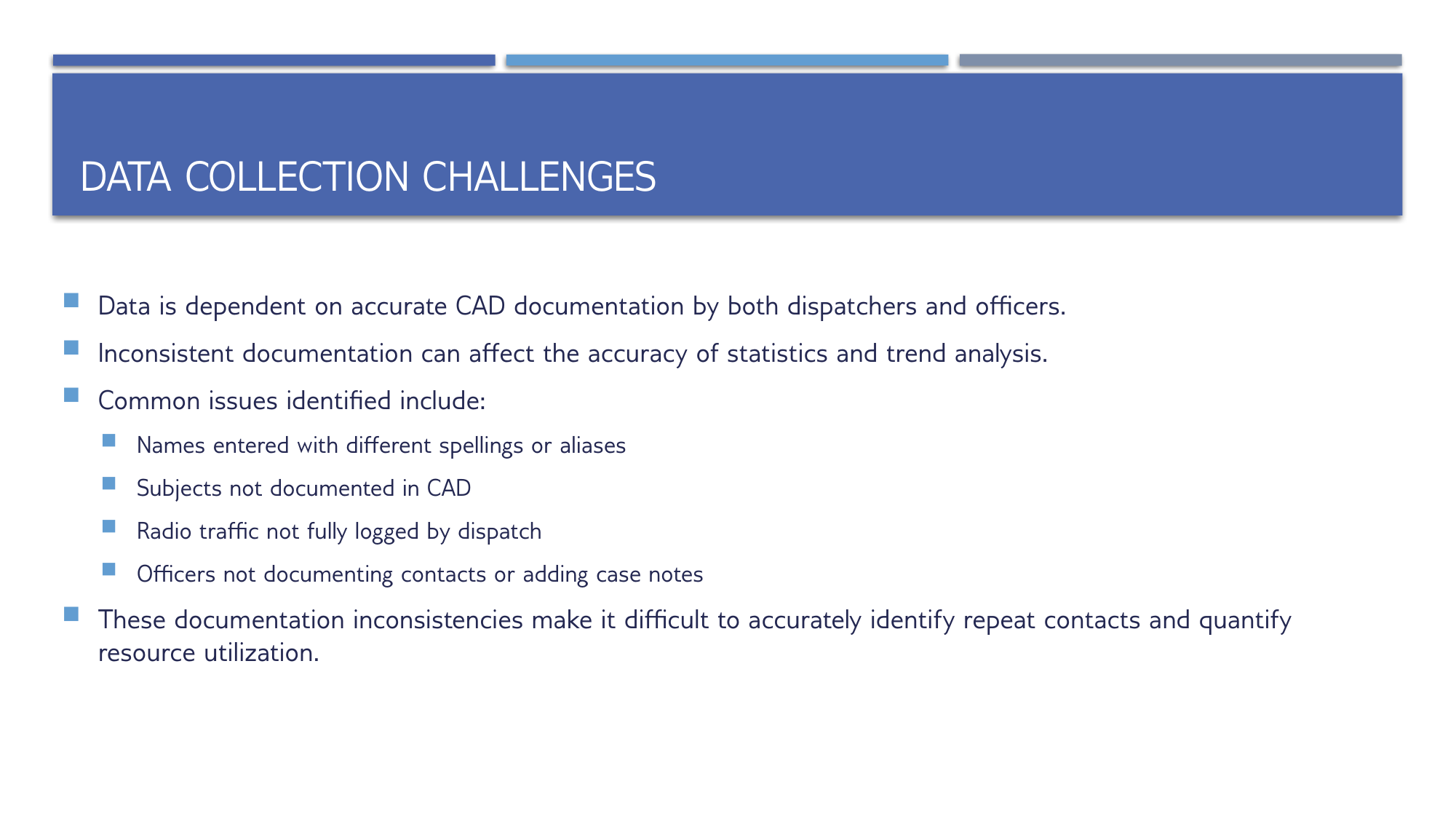

# Data Collection challenges
Data is dependent on accurate CAD documentation by both dispatchers and officers.
Inconsistent documentation can affect the accuracy of statistics and trend analysis.
Common issues identified include:
Names entered with different spellings or aliases
Subjects not documented in CAD
Radio traffic not fully logged by dispatch
Officers not documenting contacts or adding case notes
These documentation inconsistencies make it difficult to accurately identify repeat contacts and quantify resource utilization.